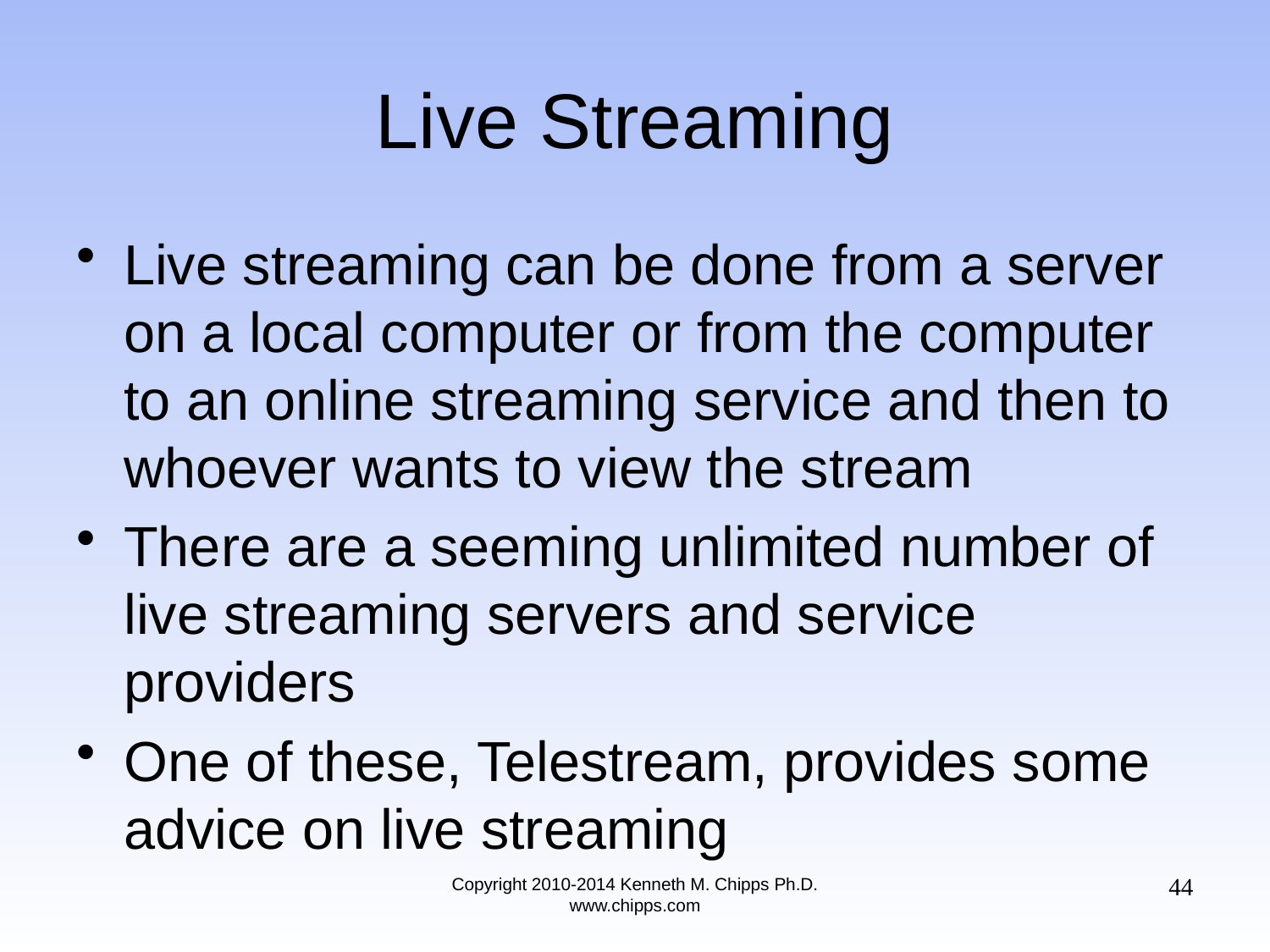

# Live Streaming
Live streaming can be done from a server on a local computer or from the computer to an online streaming service and then to whoever wants to view the stream
There are a seeming unlimited number of live streaming servers and service providers
One of these, Telestream, provides some advice on live streaming
44
Copyright 2010-2014 Kenneth M. Chipps Ph.D. www.chipps.com